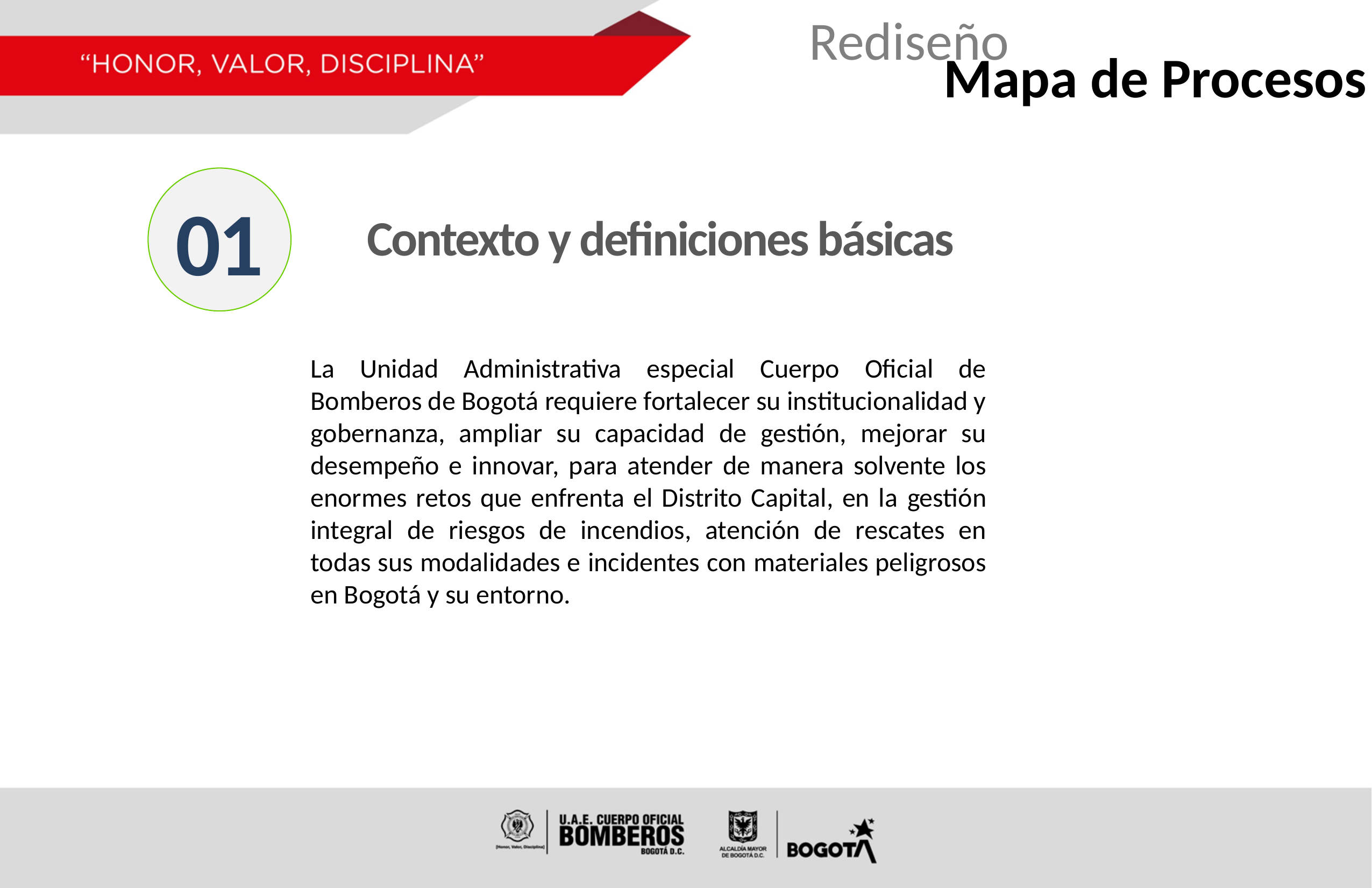

Rediseño
Mapa de Procesos

01
Contexto y definiciones básicas
La Unidad Administrativa especial Cuerpo Oficial de Bomberos de Bogotá requiere fortalecer su institucionalidad y gobernanza, ampliar su capacidad de gestión, mejorar su desempeño e innovar, para atender de manera solvente los enormes retos que enfrenta el Distrito Capital, en la gestión integral de riesgos de incendios, atención de rescates en todas sus modalidades e incidentes con materiales peligrosos en Bogotá y su entorno.